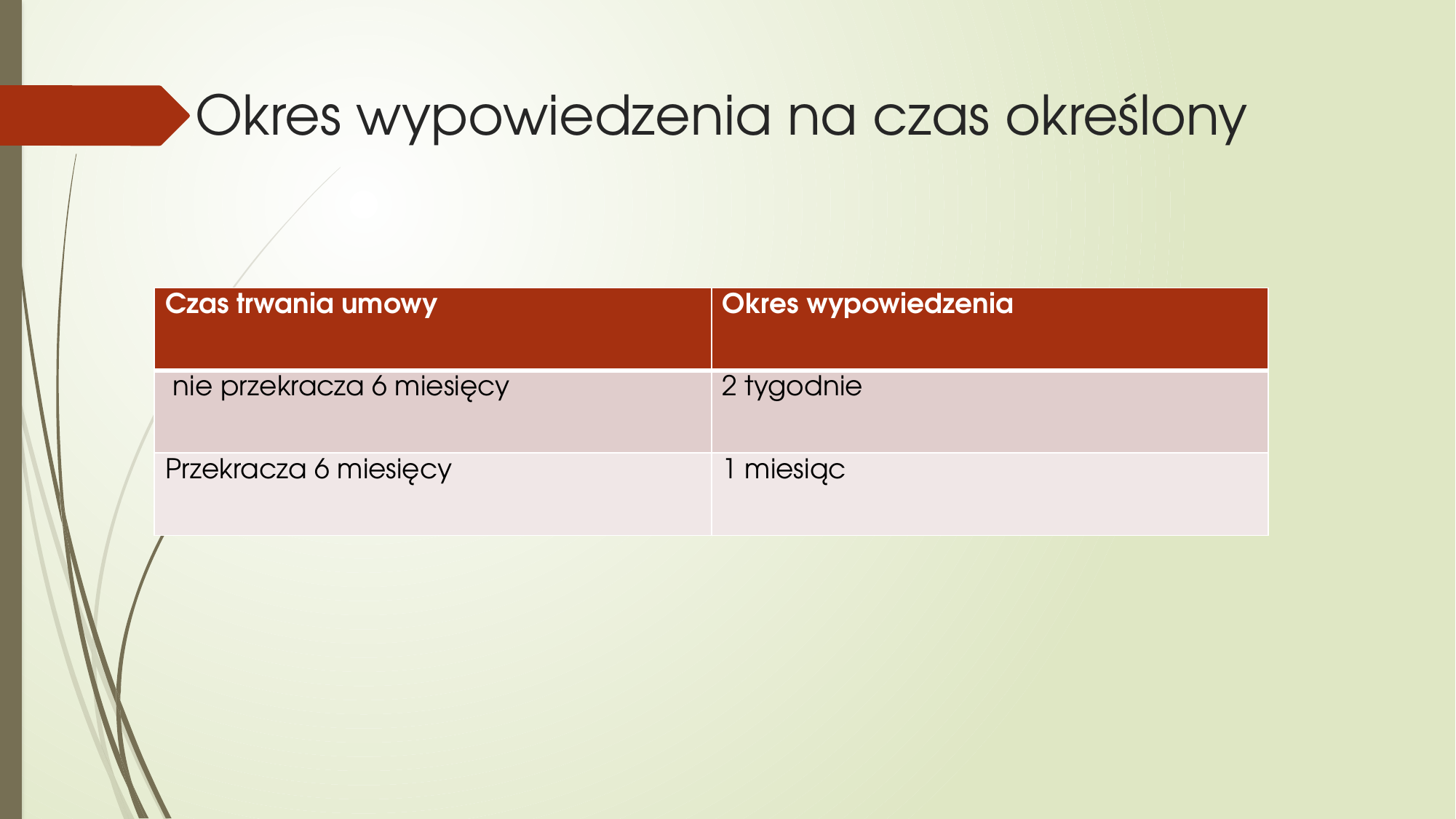

# Okres wypowiedzenia na czas określony
| Czas trwania umowy | Okres wypowiedzenia |
| --- | --- |
| nie przekracza 6 miesięcy | 2 tygodnie |
| Przekracza 6 miesięcy | 1 miesiąc |